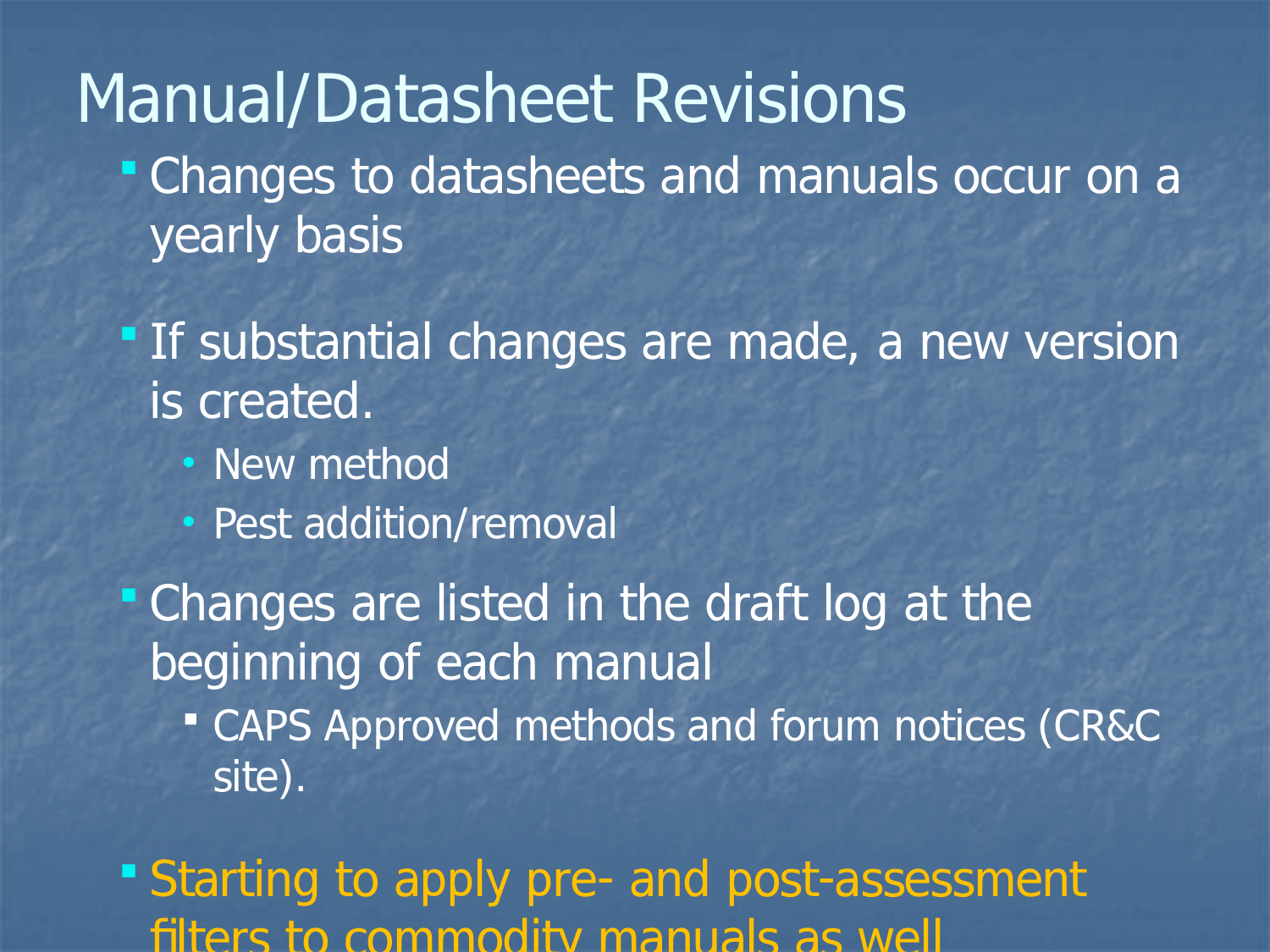

# Manual/Datasheet Revisions
Changes to datasheets and manuals occur on a yearly basis

If substantial changes are made, a new version is created.
New method
Pest addition/removal

Changes are listed in the draft log at the beginning of each manual
CAPS Approved methods and forum notices (CR&C site).

Starting to apply pre- and post-assessment filters to commodity manuals as well